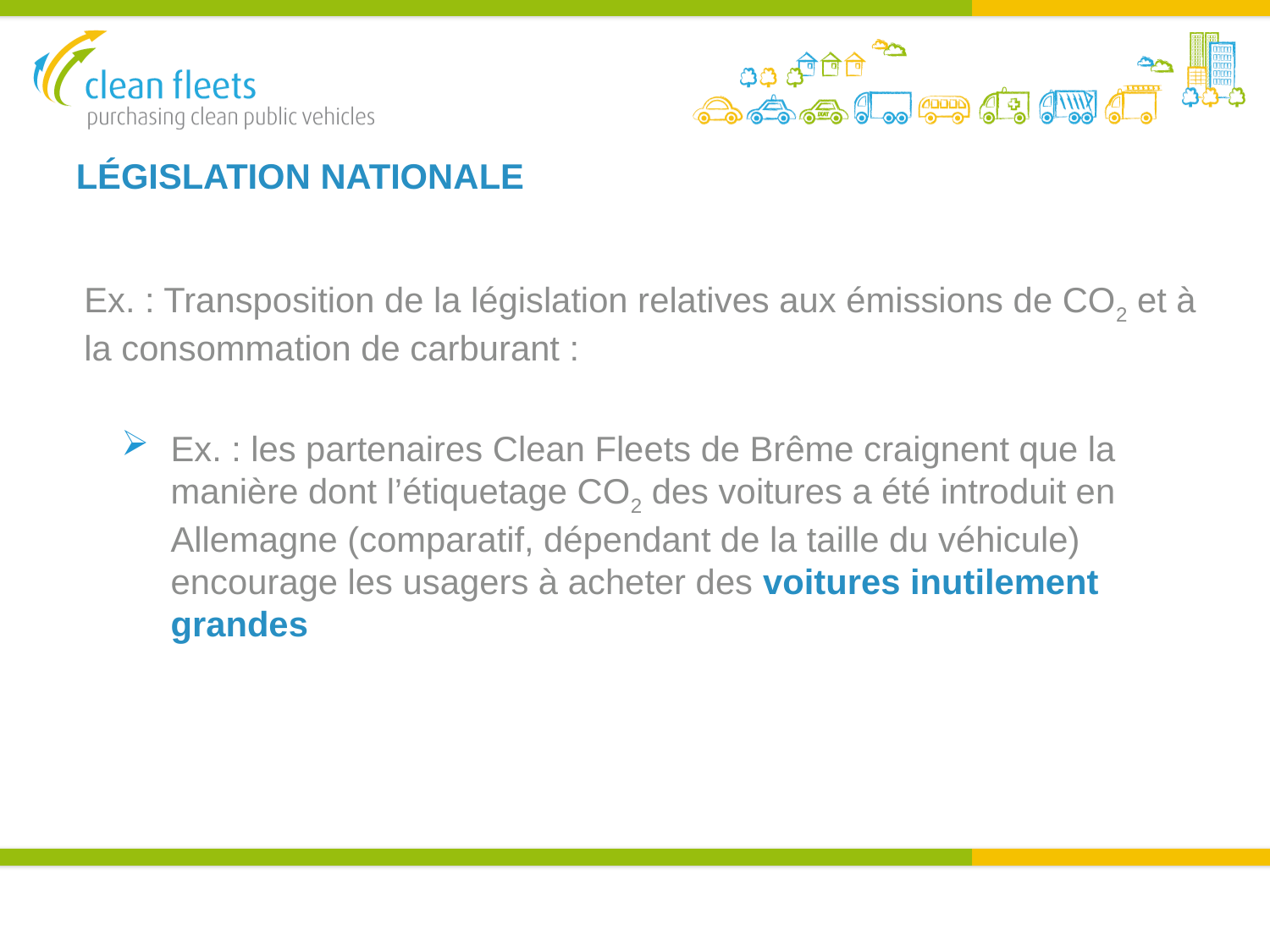

LÉGISLATION NATIONALE
Ex. : Transposition de la législation relatives aux émissions de CO2 et à la consommation de carburant :

Ex. : les partenaires Clean Fleets de Brême craignent que la manière dont l’étiquetage CO2 des voitures a été introduit en Allemagne (comparatif, dépendant de la taille du véhicule) encourage les usagers à acheter des voitures inutilement grandes